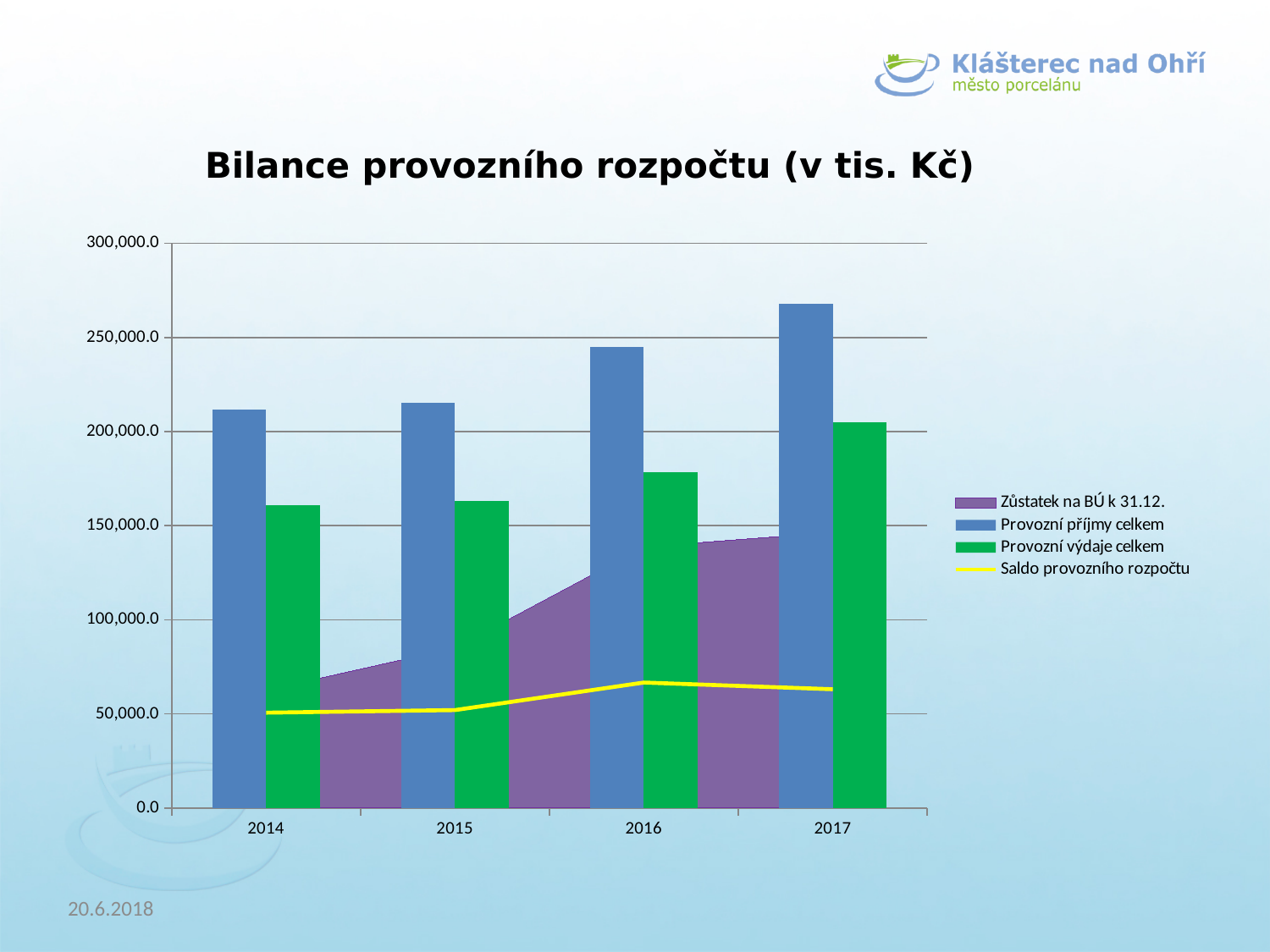

Bilance provozního rozpočtu (v tis. Kč)

### Chart

| Category | Zůstatek na BÚ k 31.12. | Provozní příjmy celkem  | Provozní výdaje celkem  | Saldo provozního rozpočtu |
|---|---|---|---|---|
| 2014 | 62580.0 | 211452.19999999998 | 160789.6 | 50662.59999999998 |
| 2015 | 85094.1 | 215147.9 | 163102.3 | 52045.600000000006 |
| 2016 | 138700.5 | 245049.1 | 178393.5 | 66655.6 |
| 2017 | 146439.6 | 268075.1 | 204968.5 | 63106.59999999998 |
20.6.2018